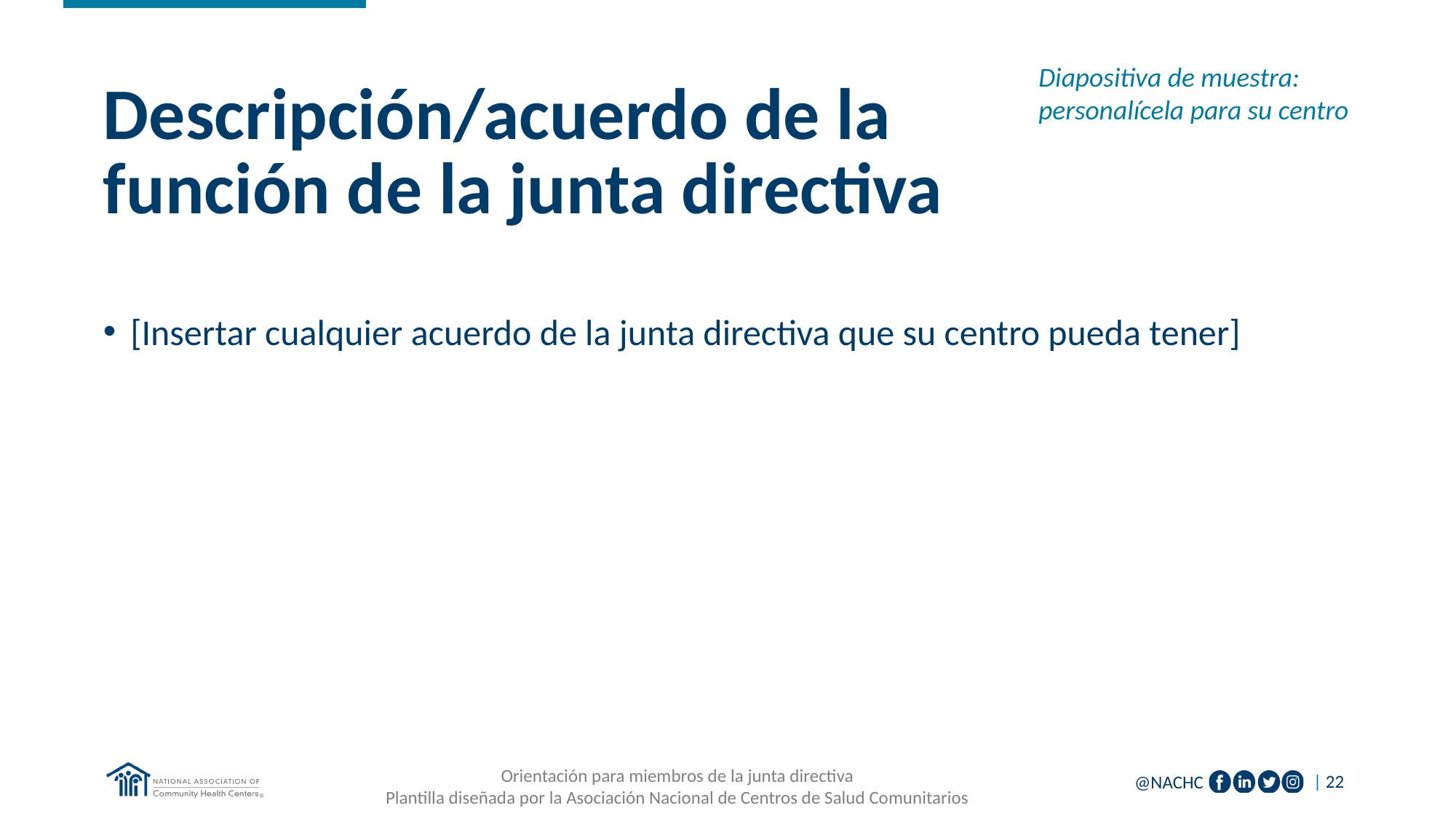

Diapositiva de muestra: personalícela para su centro
# Descripción/acuerdo de la función de la junta directiva
[Insertar cualquier acuerdo de la junta directiva que su centro pueda tener]
Orientación para miembros de la junta directiva
Plantilla diseñada por la Asociación Nacional de Centros de Salud Comunitarios
| 22